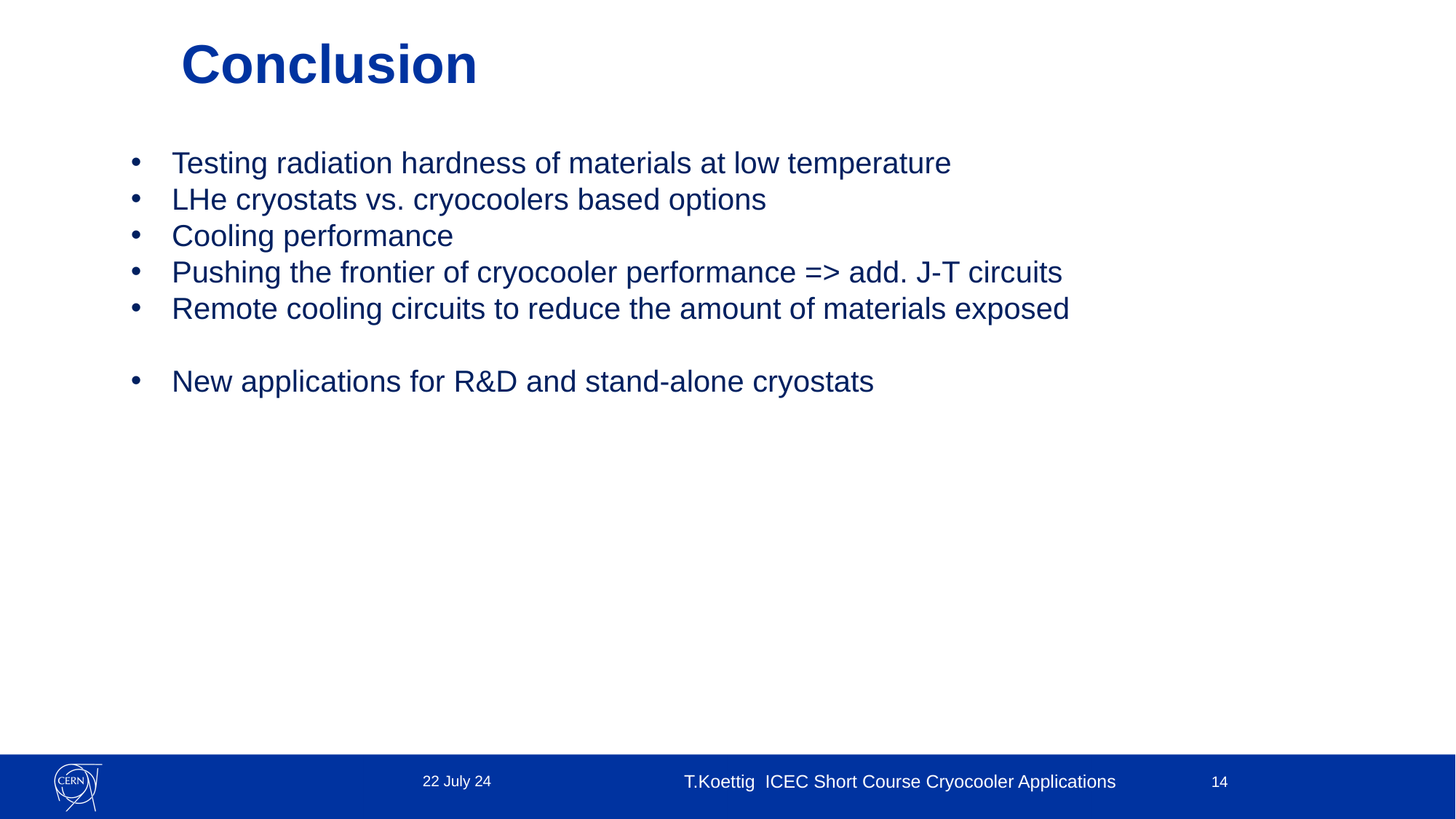

Conclusion
Testing radiation hardness of materials at low temperature
LHe cryostats vs. cryocoolers based options
Cooling performance
Pushing the frontier of cryocooler performance => add. J-T circuits
Remote cooling circuits to reduce the amount of materials exposed

New applications for R&D and stand-alone cryostats

14
22 July 24
T.Koettig  ICEC Short Course Cryocooler Applications